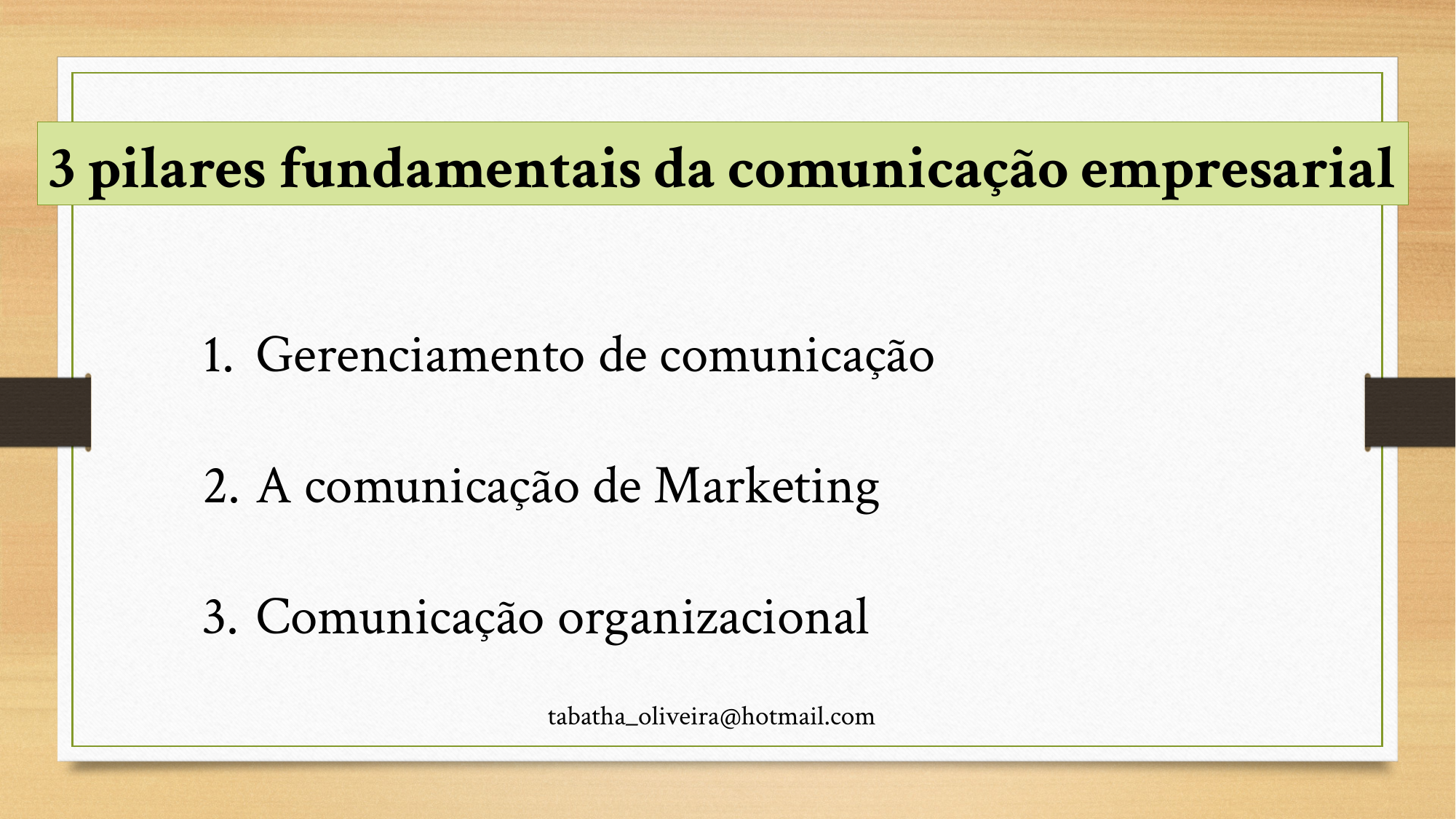

3 pilares fundamentais da comunicação empresarial
 Gerenciamento de comunicação
 A comunicação de Marketing
 Comunicação organizacional
tabatha_oliveira@hotmail.com